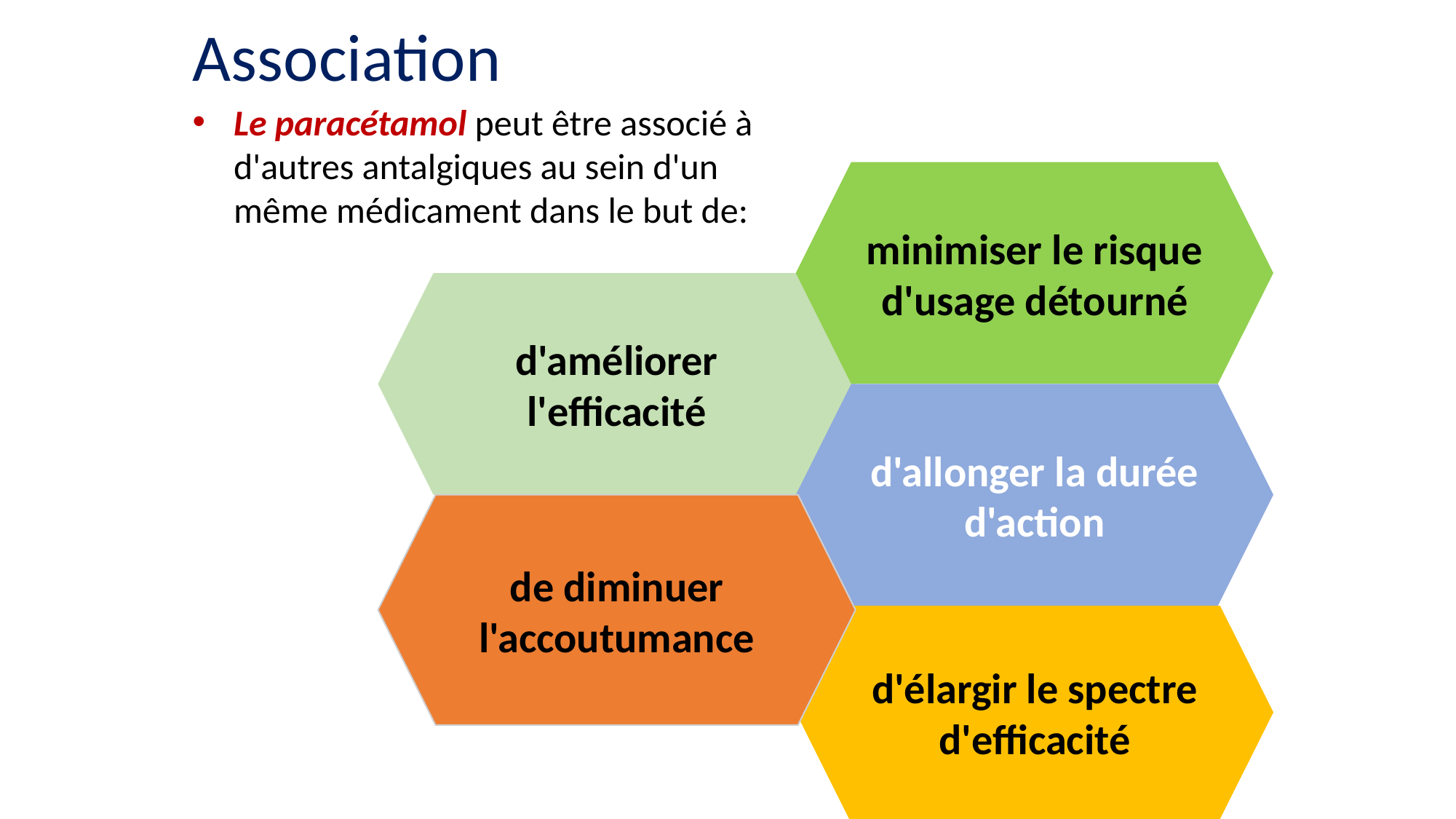

# Association
Le paracétamol peut être associé à d'autres antalgiques au sein d'un même médicament dans le but de:
minimiser le risque d'usage détourné
d'améliorer l'efficacité
d'allonger la durée d'action
de diminuer l'accoutumance
d'élargir le spectre d'efficacité